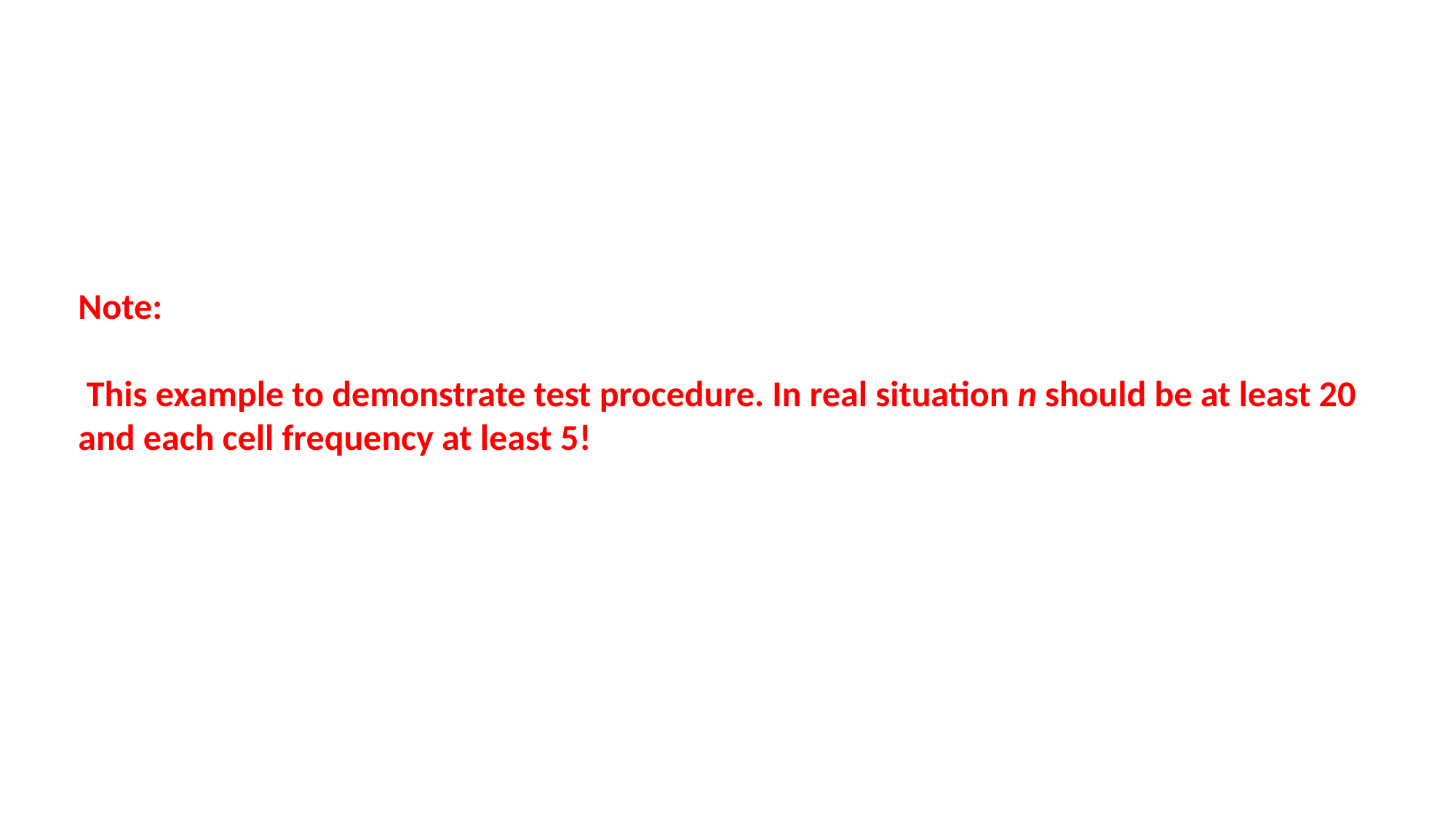

Note:

 This example to demonstrate test procedure. In real situation n should be at least 20 and each cell frequency at least 5!